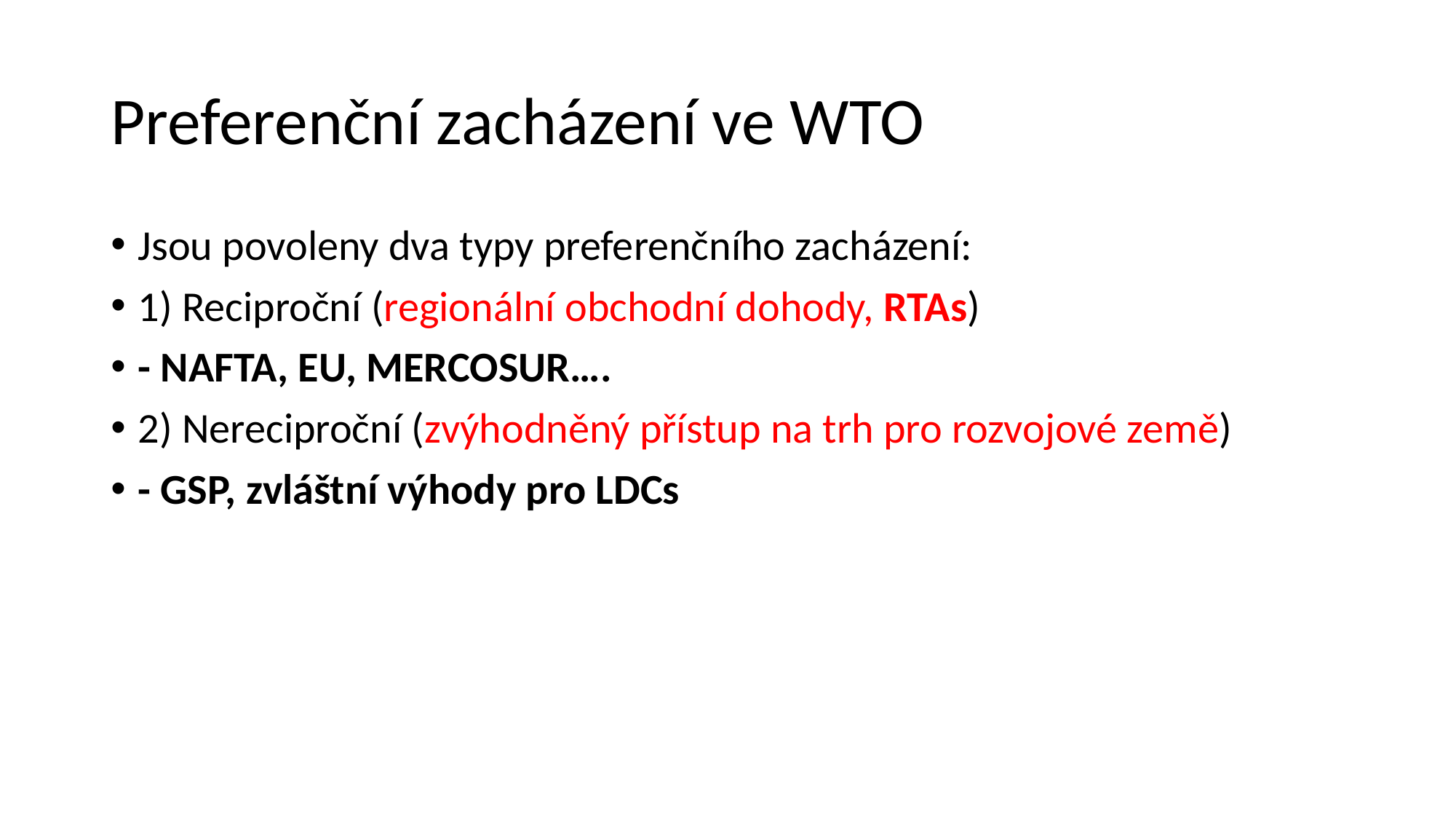

# Preferenční zacházení ve WTO
Jsou povoleny dva typy preferenčního zacházení:
1) Reciproční (regionální obchodní dohody, RTAs)
- NAFTA, EU, MERCOSUR….
2) Nereciproční (zvýhodněný přístup na trh pro rozvojové země)
- GSP, zvláštní výhody pro LDCs